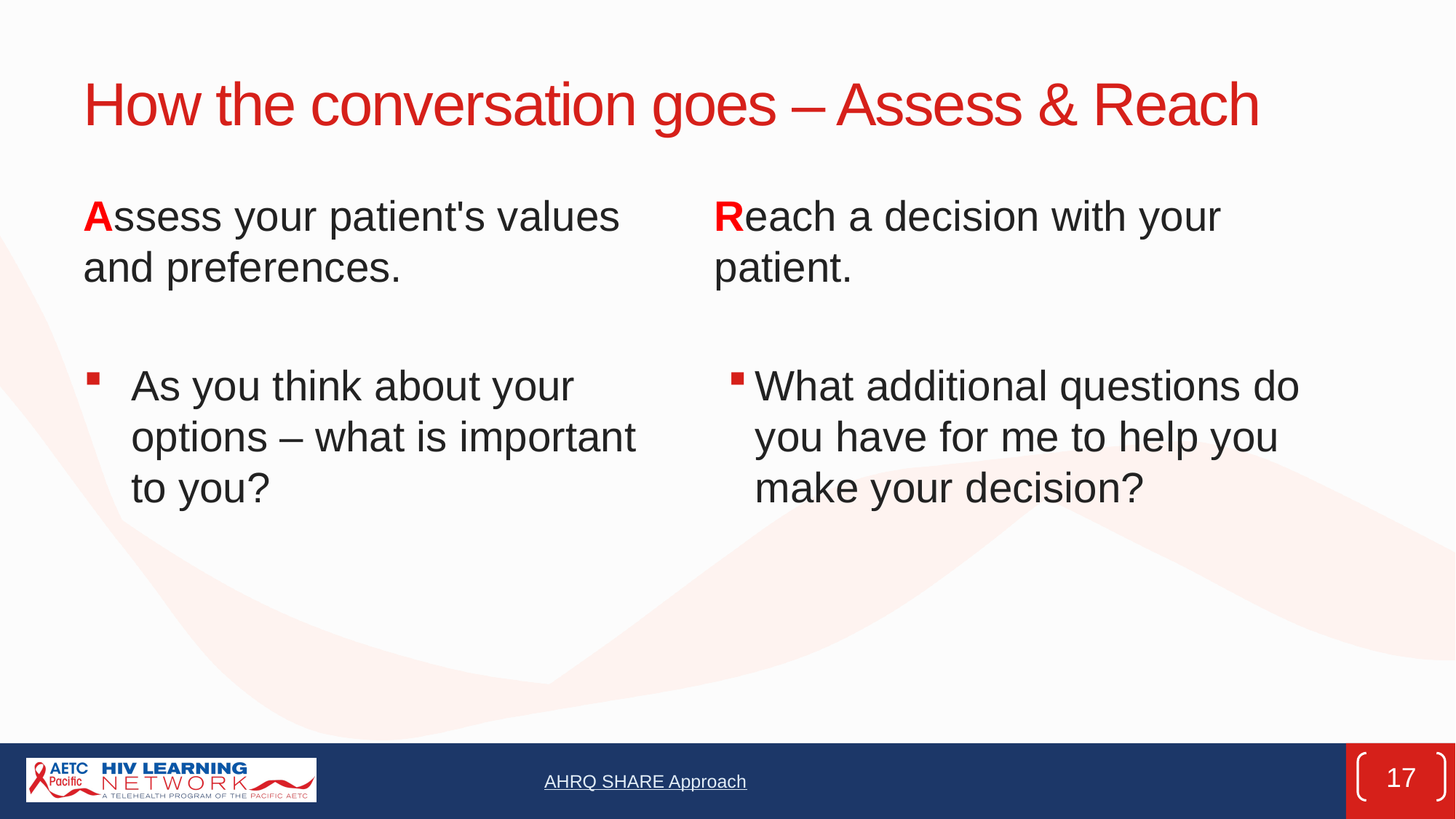

# How the conversation goes – Assess & Reach
Assess your patient's values and preferences.

As you think about your options – what is important to you?

Reach a decision with your patient.

What additional questions do you have for me to help you make your decision?
17
AHRQ SHARE Approach